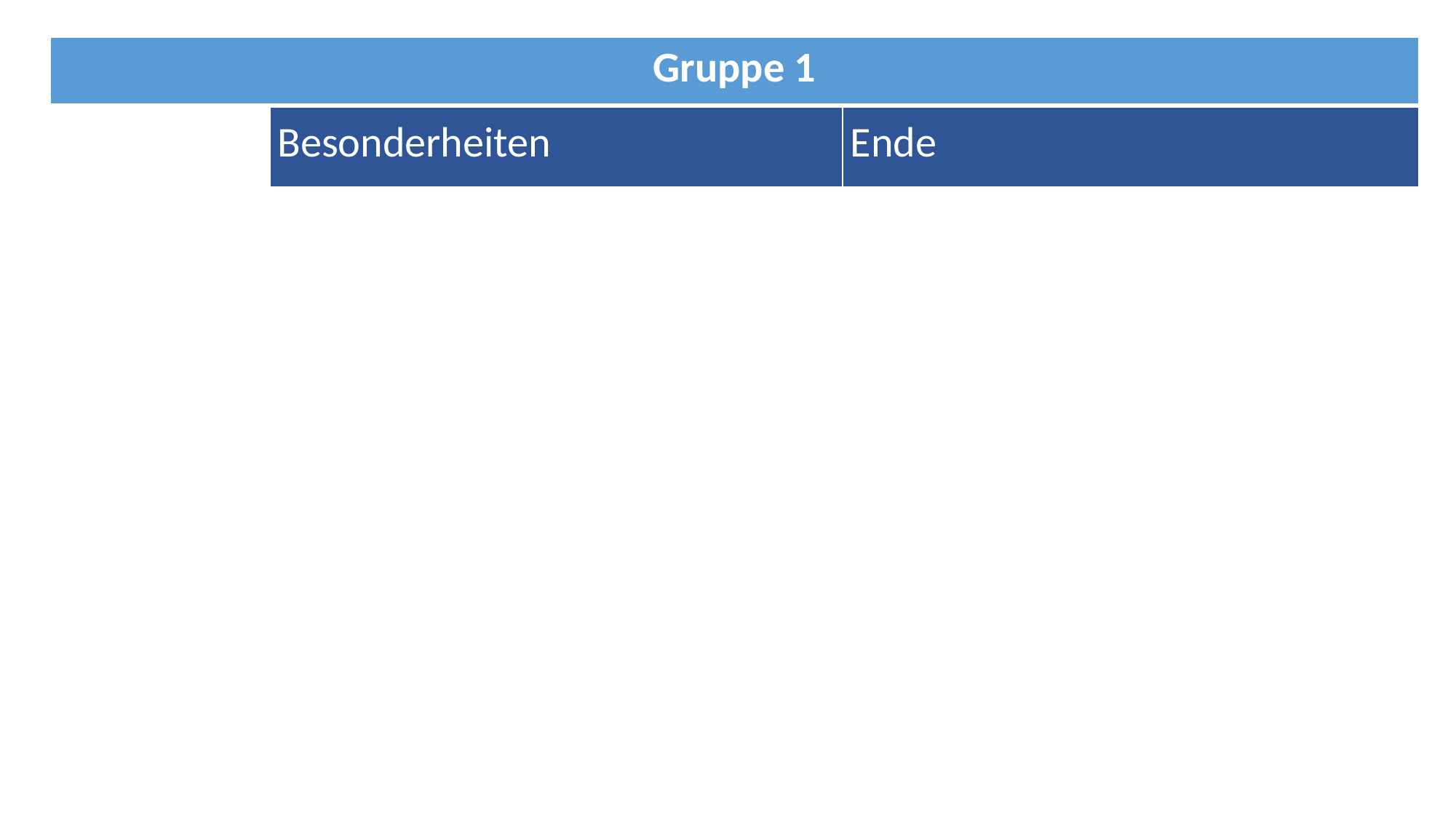

| Gruppe 1 |  |  |
| --- | --- | --- |
|  | Besonderheiten | Ende |